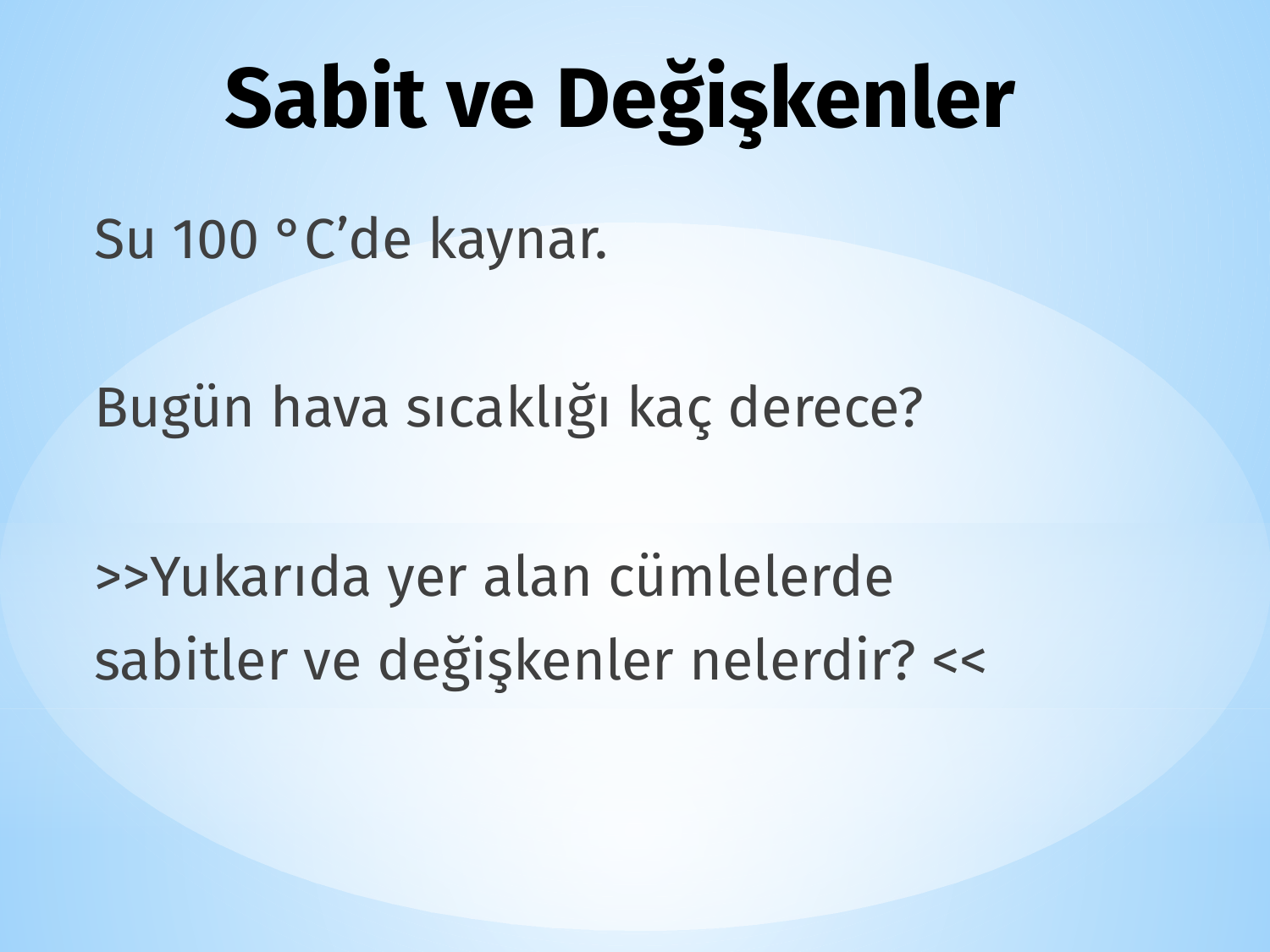

# Sabit ve Değişkenler
Su 100 °C’de kaynar.

Bugün hava sıcaklığı kaç derece?

>>Yukarıda yer alan cümlelerde
sabitler ve değişkenler nelerdir? <<